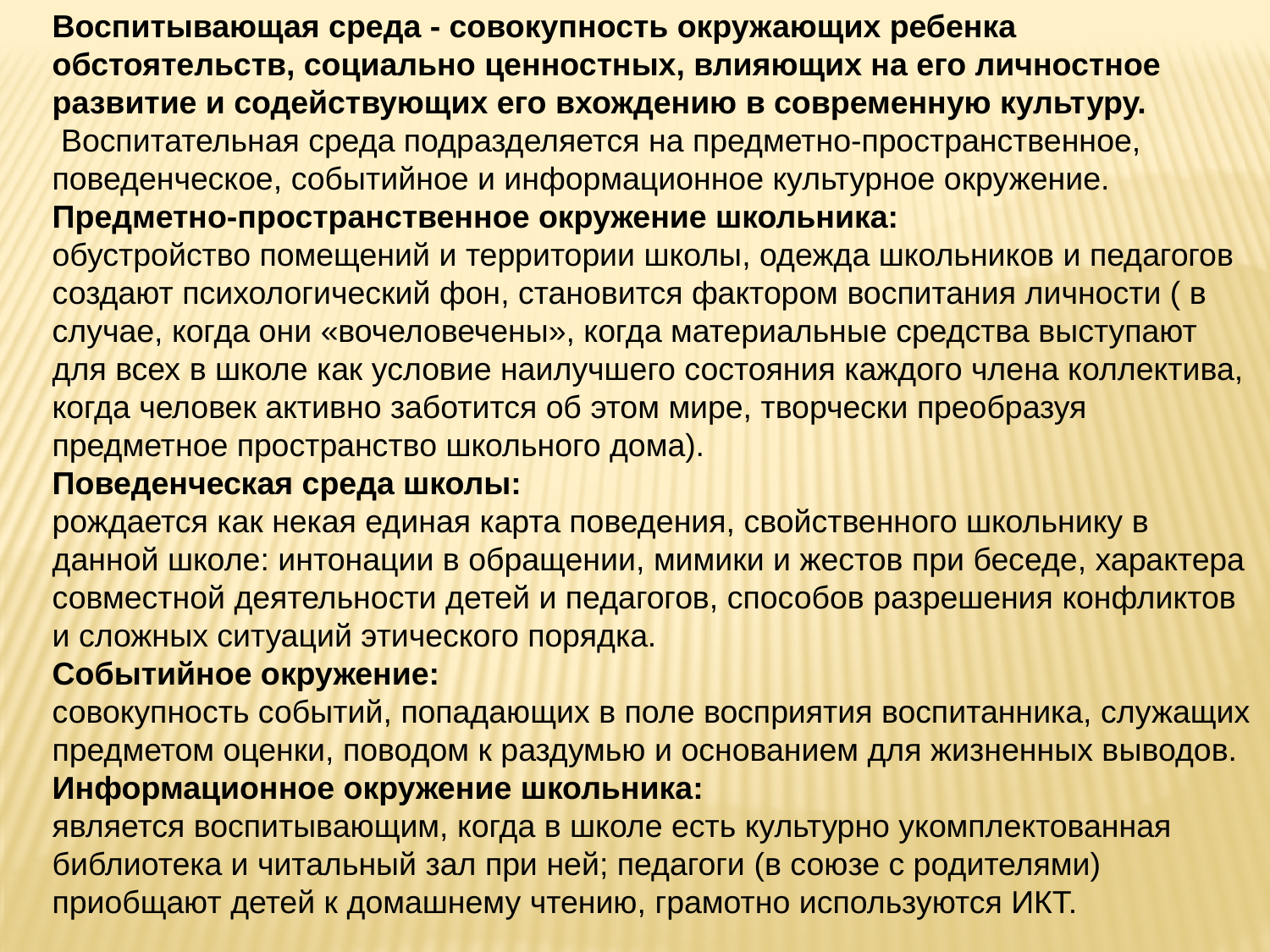

Воспитывающая среда - совокупность окружающих ребенка обстоятельств, социально ценностных, влияющих на его личностное развитие и содействующих его вхождению в современную культуру.
 Воспитательная среда подразделяется на предметно-пространственное, поведенческое, событийное и информационное культурное окружение.
Предметно-пространственное окружение школьника:
обустройство помещений и территории школы, одежда школьников и педагогов создают психологический фон, становится фактором воспитания личности ( в случае, когда они «вочеловечены», когда материальные средства выступают для всех в школе как условие наилучшего состояния каждого члена коллектива, когда человек активно заботится об этом мире, творчески преобразуя предметное пространство школьного дома).
Поведенческая среда школы:
рождается как некая единая карта поведения, свойственного школьнику в данной школе: интонации в обращении, мимики и жестов при беседе, характера совместной деятельности детей и педагогов, способов разрешения конфликтов и сложных ситуаций этического порядка.
Событийное окружение:
совокупность событий, попадающих в поле восприятия воспитанника, служащих предметом оценки, поводом к раздумью и основанием для жизненных выводов.
Информационное окружение школьника:
является воспитывающим, когда в школе есть культурно укомплектованная библиотека и читальный зал при ней; педагоги (в союзе с родителями) приобщают детей к домашнему чтению, грамотно используются ИКТ.